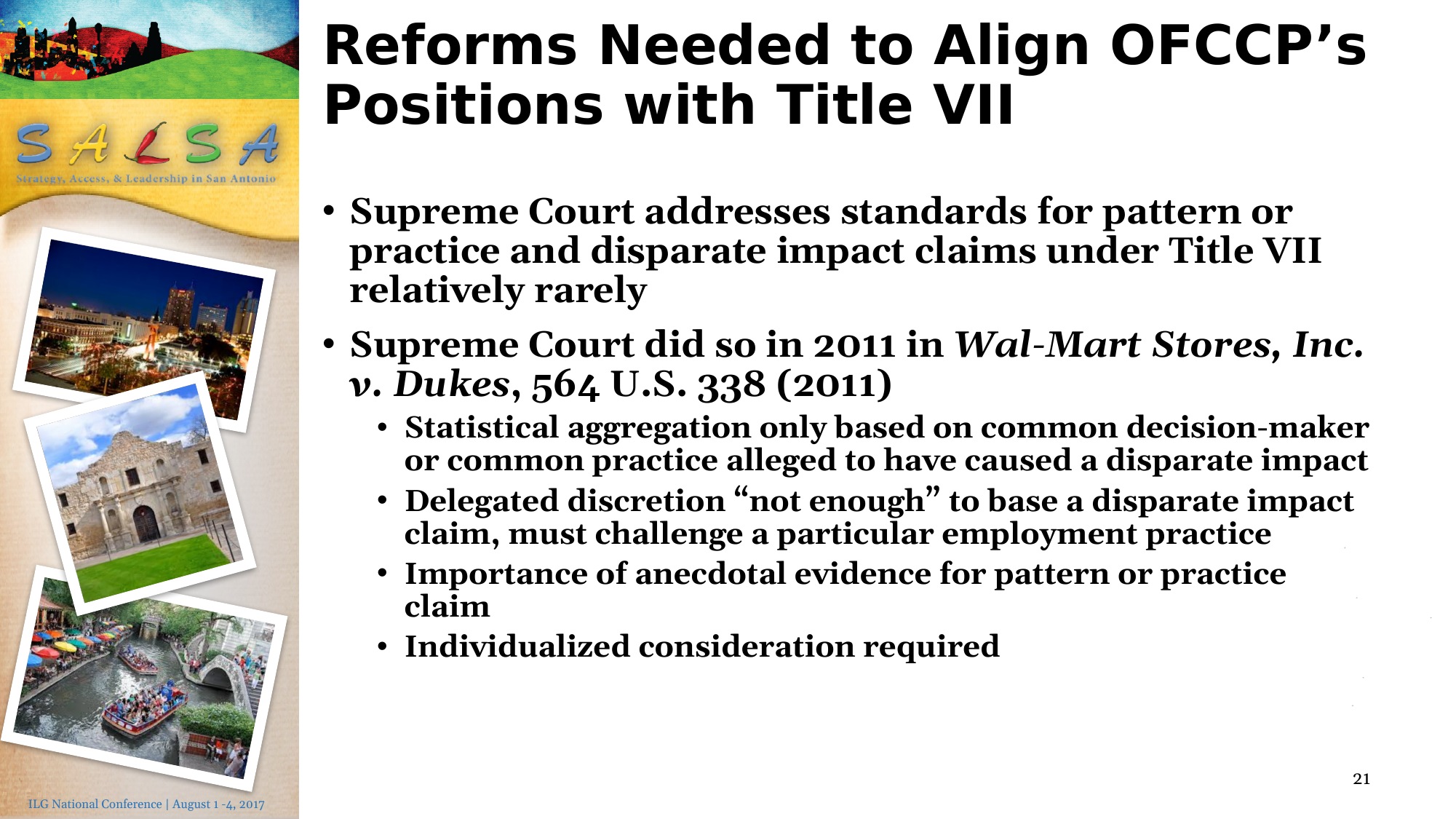

# Reforms Needed to Align OFCCP’s Positions with Title VII
Supreme Court addresses standards for pattern or practice and disparate impact claims under Title VII relatively rarely
Supreme Court did so in 2011 in Wal-Mart Stores, Inc. v. Dukes, 564 U.S. 338 (2011)
Statistical aggregation only based on common decision-maker or common practice alleged to have caused a disparate impact
Delegated discretion “not enough” to base a disparate impact claim, must challenge a particular employment practice
Importance of anecdotal evidence for pattern or practice claim
Individualized consideration required
21